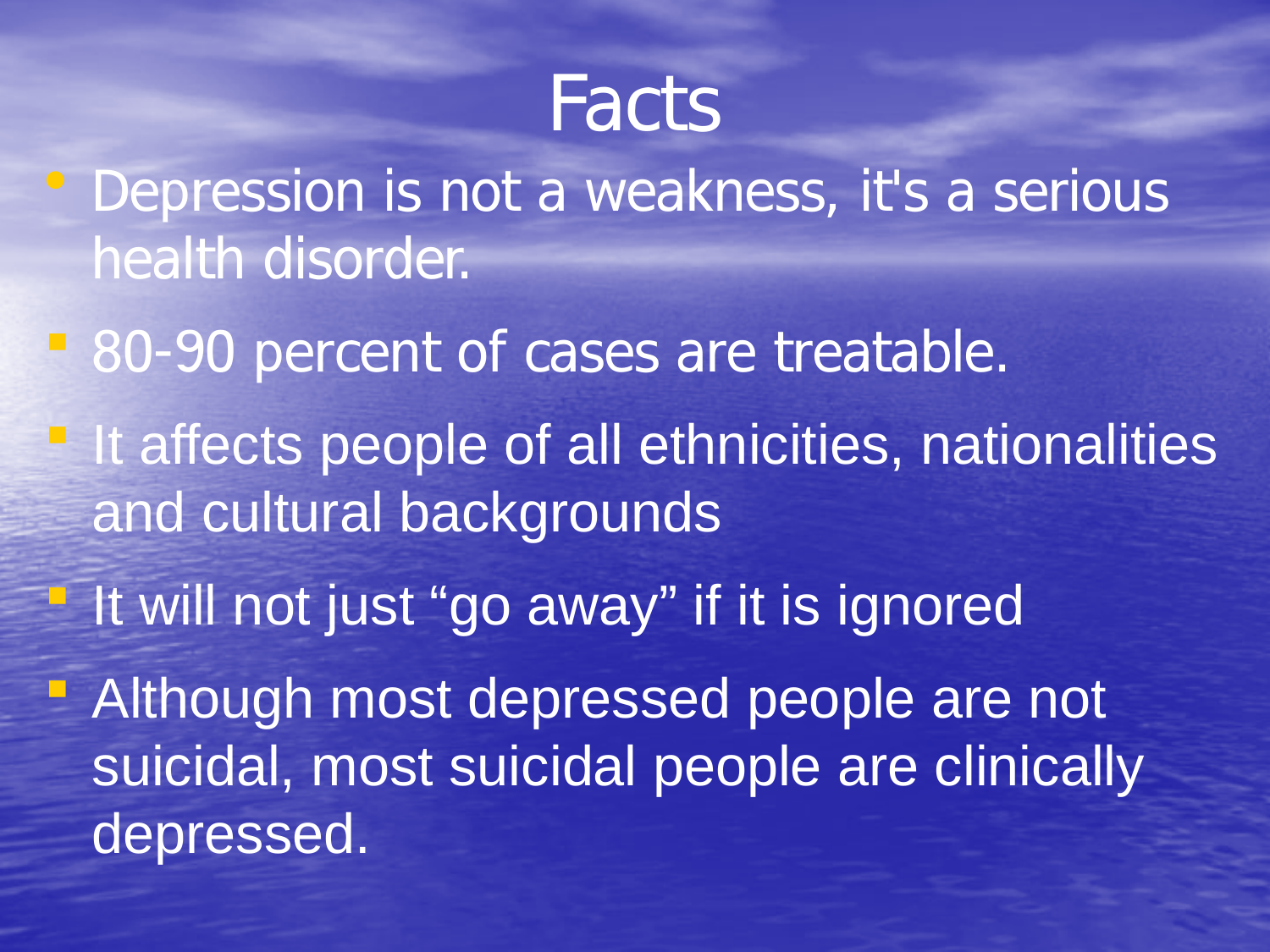

# Facts
Depression is not a weakness, it's a serious health disorder.
80-90 percent of cases are treatable.
It affects people of all ethnicities, nationalities and cultural backgrounds
It will not just “go away” if it is ignored
Although most depressed people are not suicidal, most suicidal people are clinically depressed.